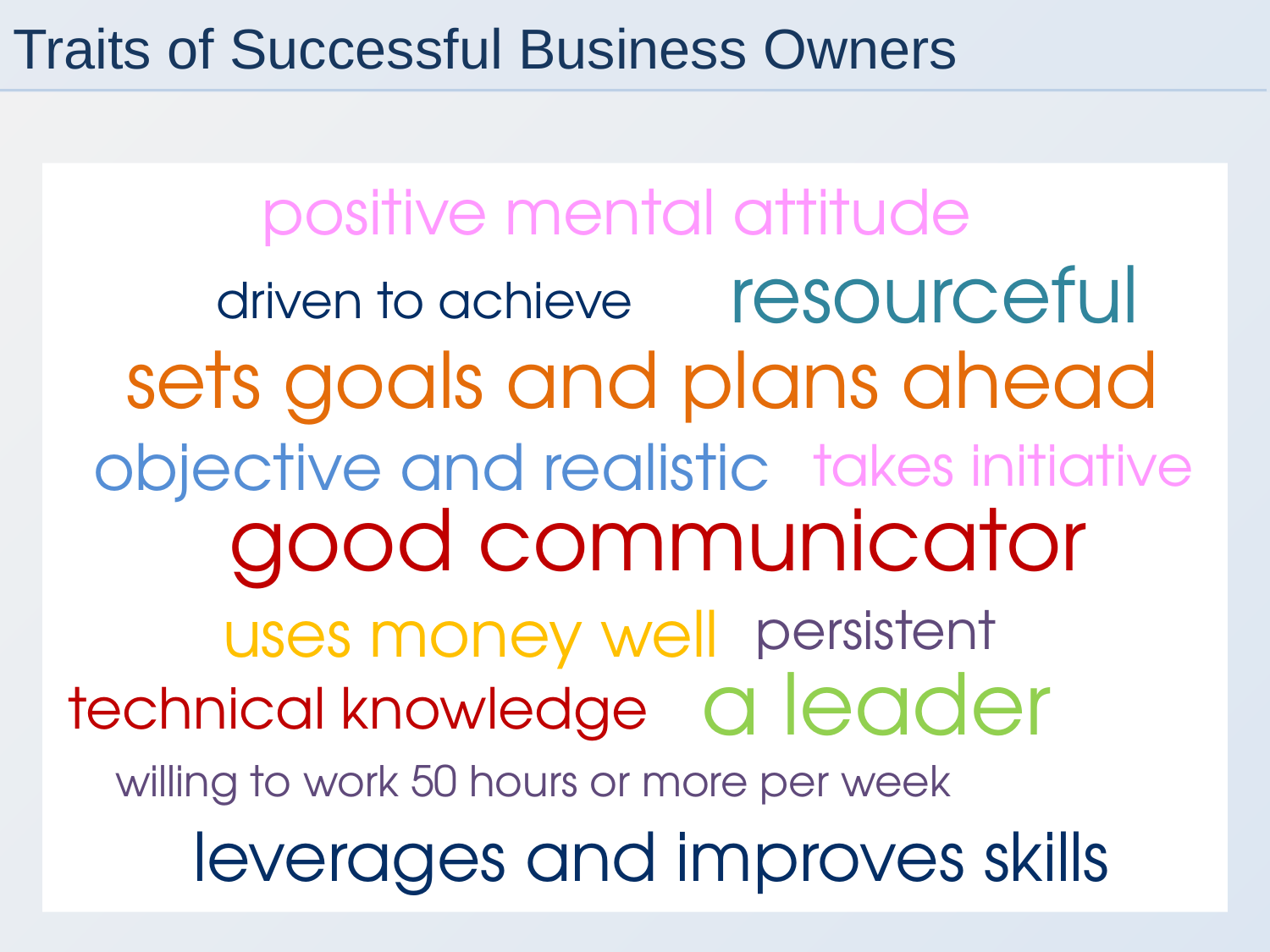

# Traits of Successful Business Owners
positive mental attitude

resourceful
driven to achieve
sets goals and plans ahead
takes initiative
objective and realistic
good communicator
persistent
uses money well
a leader
technical knowledge
willing to work 50 hours or more per week
leverages and improves skills